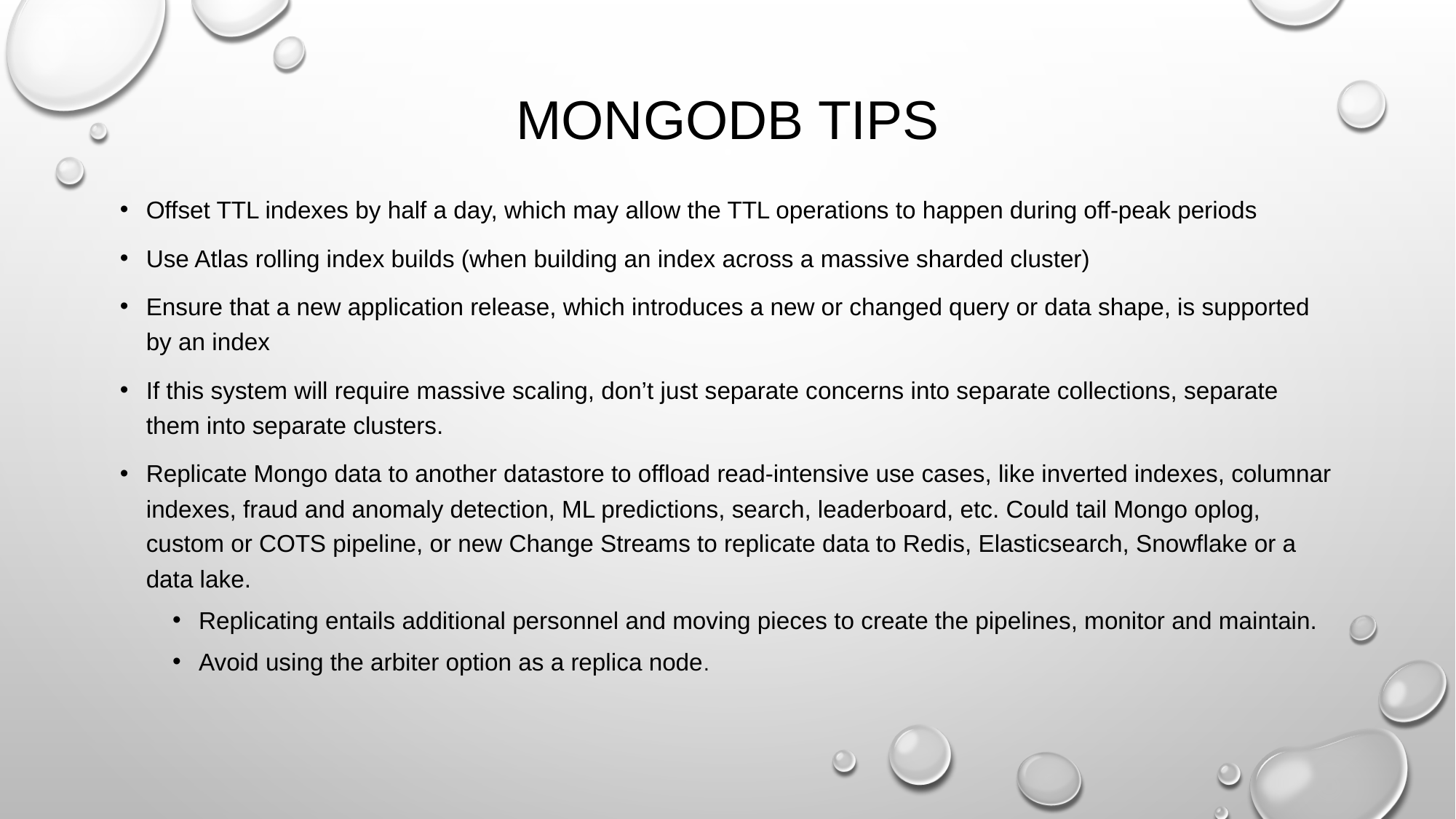

# MongoDB Tips
Offset TTL indexes by half a day, which may allow the TTL operations to happen during off-peak periods
Use Atlas rolling index builds (when building an index across a massive sharded cluster)
Ensure that a new application release, which introduces a new or changed query or data shape, is supported by an index
If this system will require massive scaling, don’t just separate concerns into separate collections, separate them into separate clusters.
Replicate Mongo data to another datastore to offload read-intensive use cases, like inverted indexes, columnar indexes, fraud and anomaly detection, ML predictions, search, leaderboard, etc. Could tail Mongo oplog, custom or COTS pipeline, or new Change Streams to replicate data to Redis, Elasticsearch, Snowflake or a data lake.
Replicating entails additional personnel and moving pieces to create the pipelines, monitor and maintain.
Avoid using the arbiter option as a replica node.